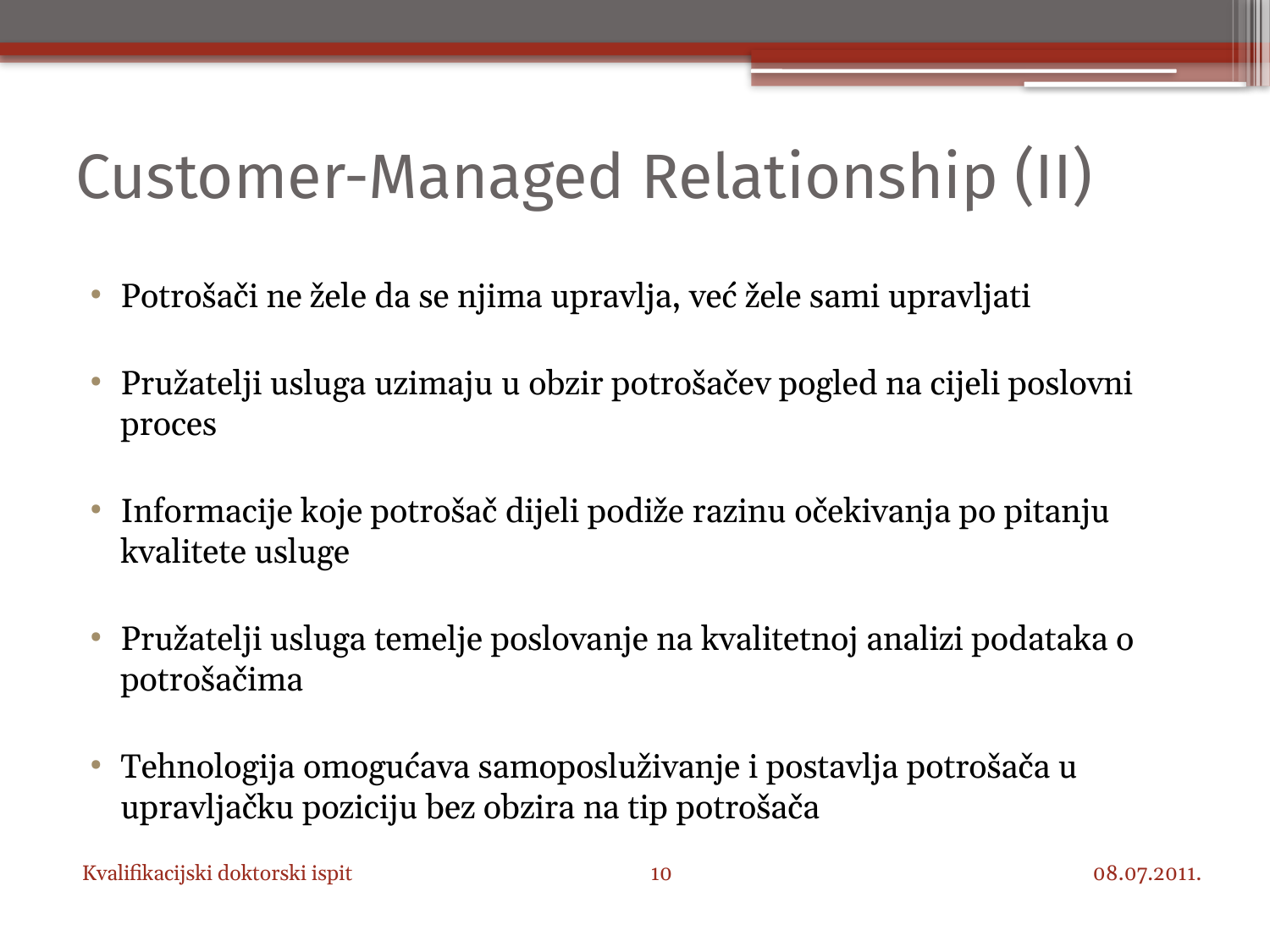

# Customer-Managed Relationship (II)
Potrošači ne žele da se njima upravlja, već žele sami upravljati

Pružatelji usluga uzimaju u obzir potrošačev pogled na cijeli poslovni proces

Informacije koje potrošač dijeli podiže razinu očekivanja po pitanju kvalitete usluge

Pružatelji usluga temelje poslovanje na kvalitetnoj analizi podataka o potrošačima

Tehnologija omogućava samoposluživanje i postavlja potrošača u upravljačku poziciju bez obzira na tip potrošača
Kvalifikacijski doktorski ispit
10
08.07.2011.